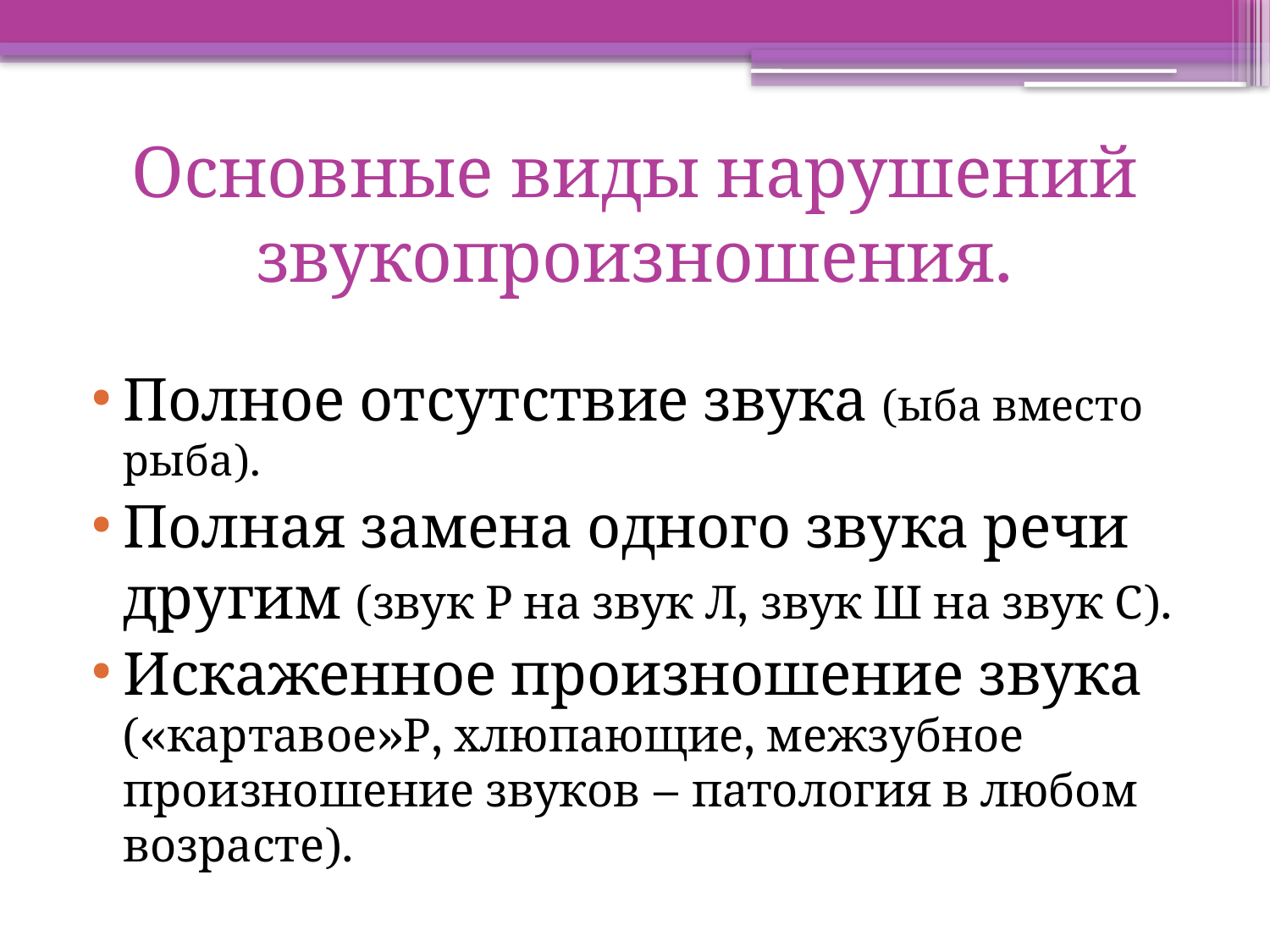

# Основные виды нарушений звукопроизношения.
Полное отсутствие звука (ыба вместо рыба).
Полная замена одного звука речи другим (звук Р на звук Л, звук Ш на звук С).
Искаженное произношение звука («картавое»Р, хлюпающие, межзубное произношение звуков – патология в любом возрасте).